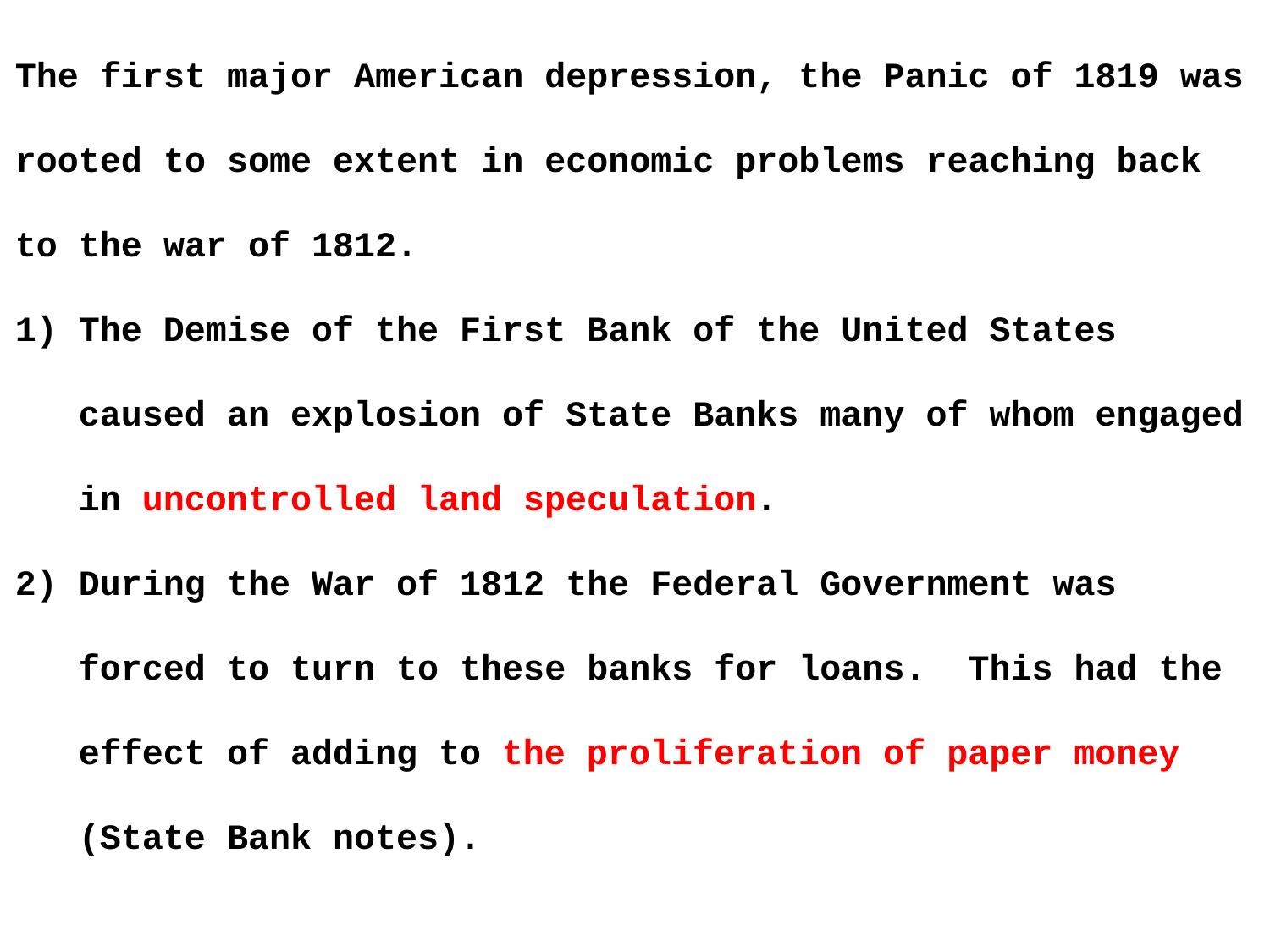

The first major American depression, the Panic of 1819 was rooted to some extent in economic problems reaching back to the war of 1812.
The Demise of the First Bank of the United States caused an explosion of State Banks many of whom engaged in uncontrolled land speculation.
During the War of 1812 the Federal Government was forced to turn to these banks for loans.  This had the effect of adding to the proliferation of paper money (State Bank notes).